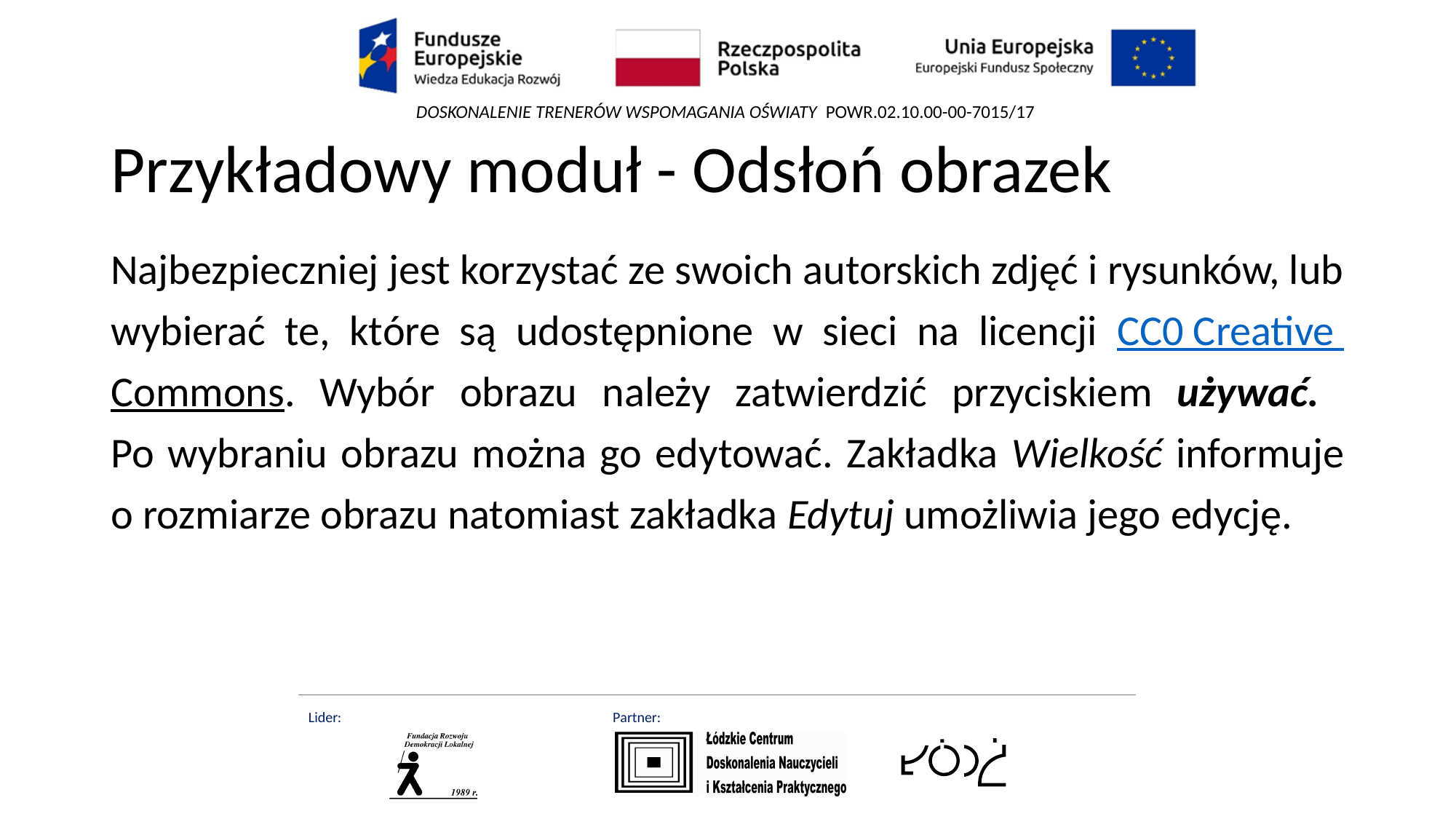

# Przykładowy moduł - Odsłoń obrazek
Najbezpieczniej jest korzystać ze swoich autorskich zdjęć i rysunków, lub wybierać te, które są udostępnione w sieci na licencji CC0 Creative Commons. Wybór obrazu należy zatwierdzić przyciskiem używać.
Po wybraniu obrazu można go edytować. Zakładka Wielkość informuje o rozmiarze obrazu natomiast zakładka Edytuj umożliwia jego edycję.